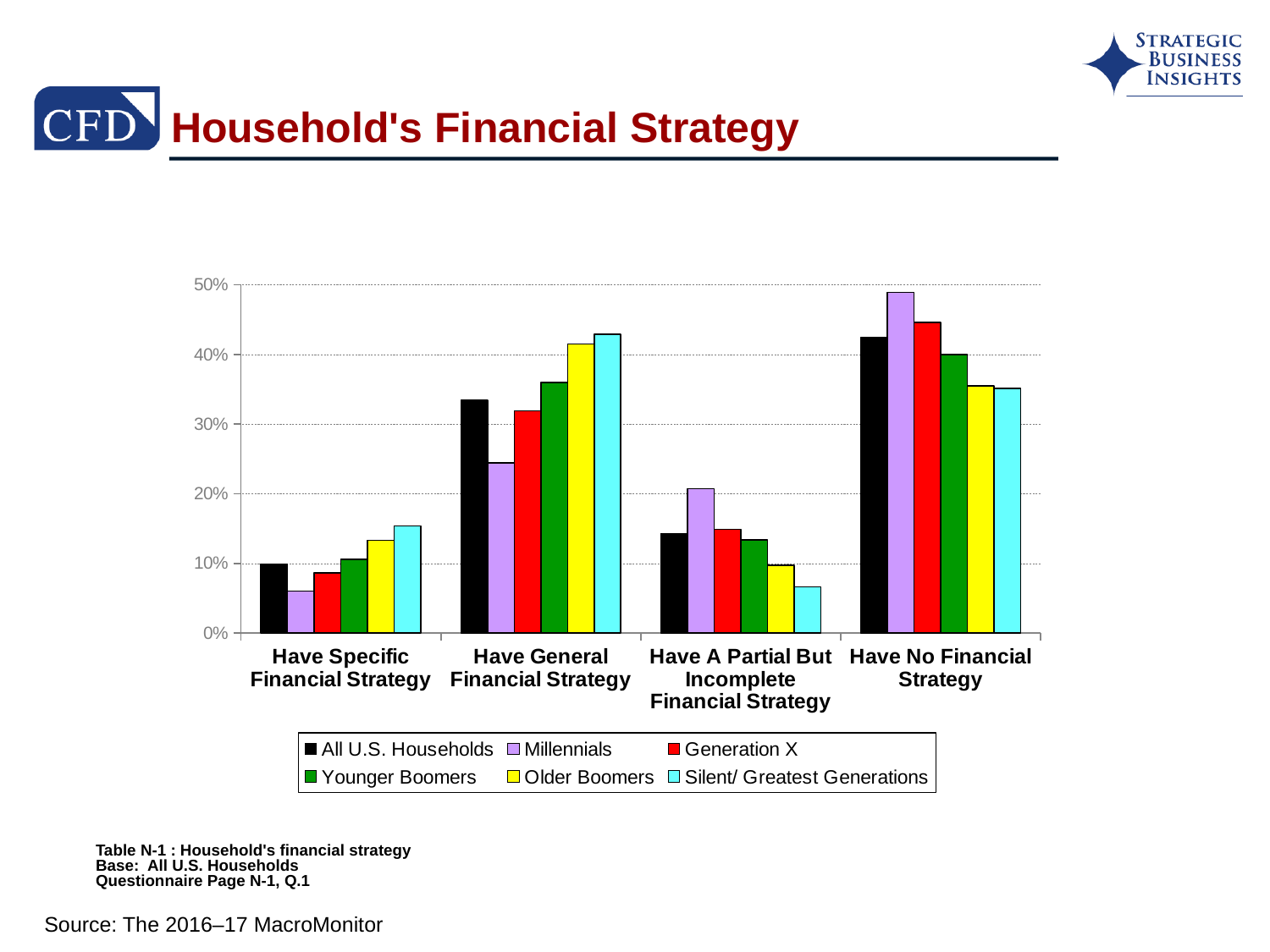

# Household's Financial Strategy

### Chart

| Category | All U.S. Households | Millennials | Generation X | Younger Boomers | Older Boomers | Silent/ Greatest Generations |
|---|---|---|---|---|---|---|
| Have Specific Financial Strategy | 0.099 | 0.06 | 0.086 | 0.106 | 0.133 | 0.154 |
| Have General Financial Strategy | 0.334 | 0.244 | 0.319 | 0.36 | 0.415 | 0.429 |
| Have A Partial But Incomplete Financial Strategy | 0.143 | 0.207 | 0.149 | 0.134 | 0.097 | 0.066 |
| Have No Financial Strategy | 0.424 | 0.489 | 0.446 | 0.4 | 0.355 | 0.351 |
Table N-1 : Household's financial strategy
Base:  All U.S. Households
Questionnaire Page N-1, Q.1